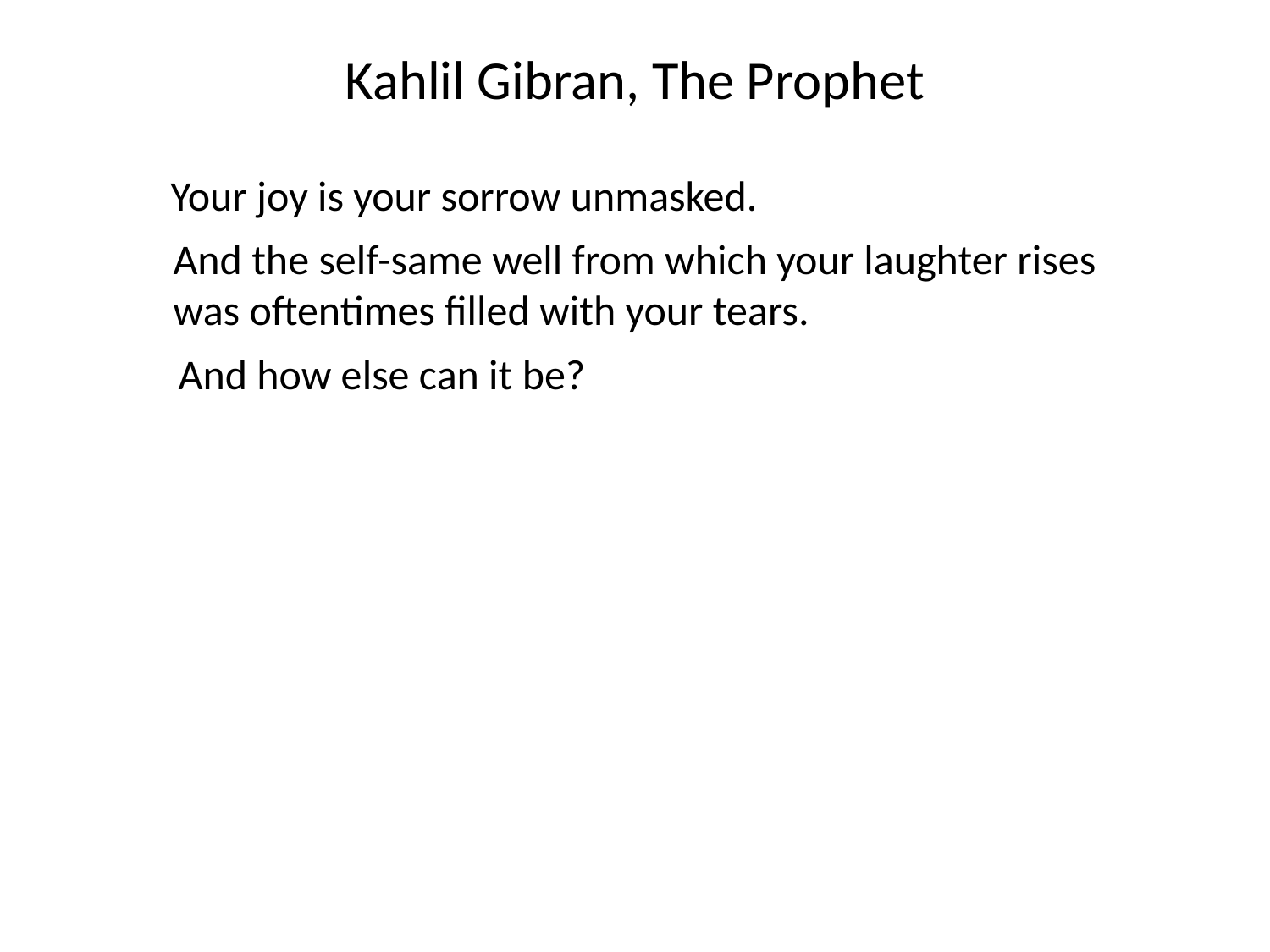

# Kahlil Gibran, The Prophet
Your joy is your sorrow unmasked.
And the self-same well from which your laughter rises
was oftentimes filled with your tears.
And how else can it be?